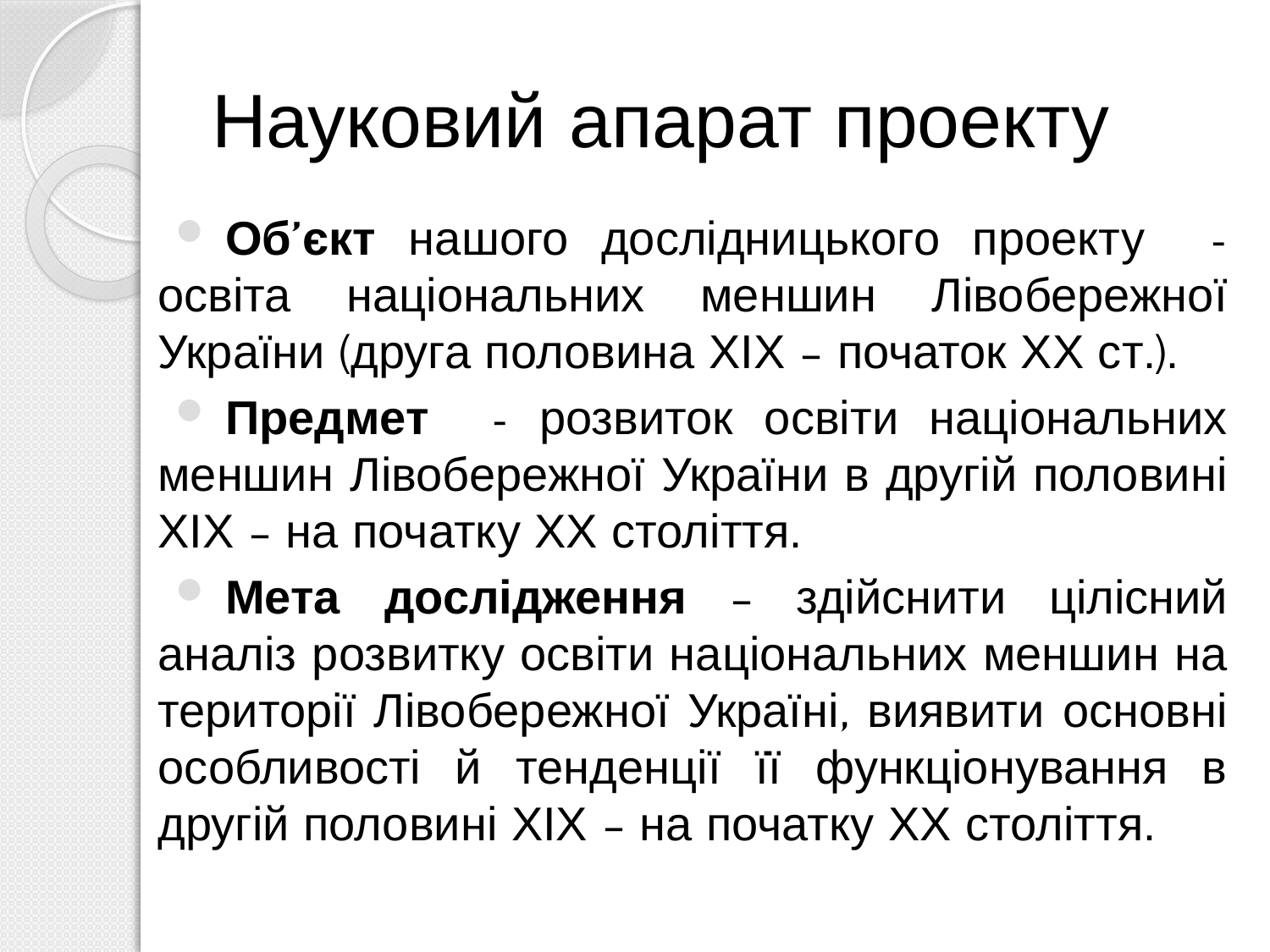

# Науковий апарат проекту
Об’єкт нашого дослідницького проекту  - освіта національних меншин Лівобережної України (друга половина ХІХ – початок ХХ ст.).
Предмет  - розвиток освіти національних меншин Лівобережної України в другій половині ХІХ – на початку ХХ століття.
Мета дослідження – здійснити цілісний аналіз розвитку освіти національних меншин на території Лівобережної Україні, виявити основні особливості й тенденції її функціонування в другій половині ХІХ – на початку ХХ століття.